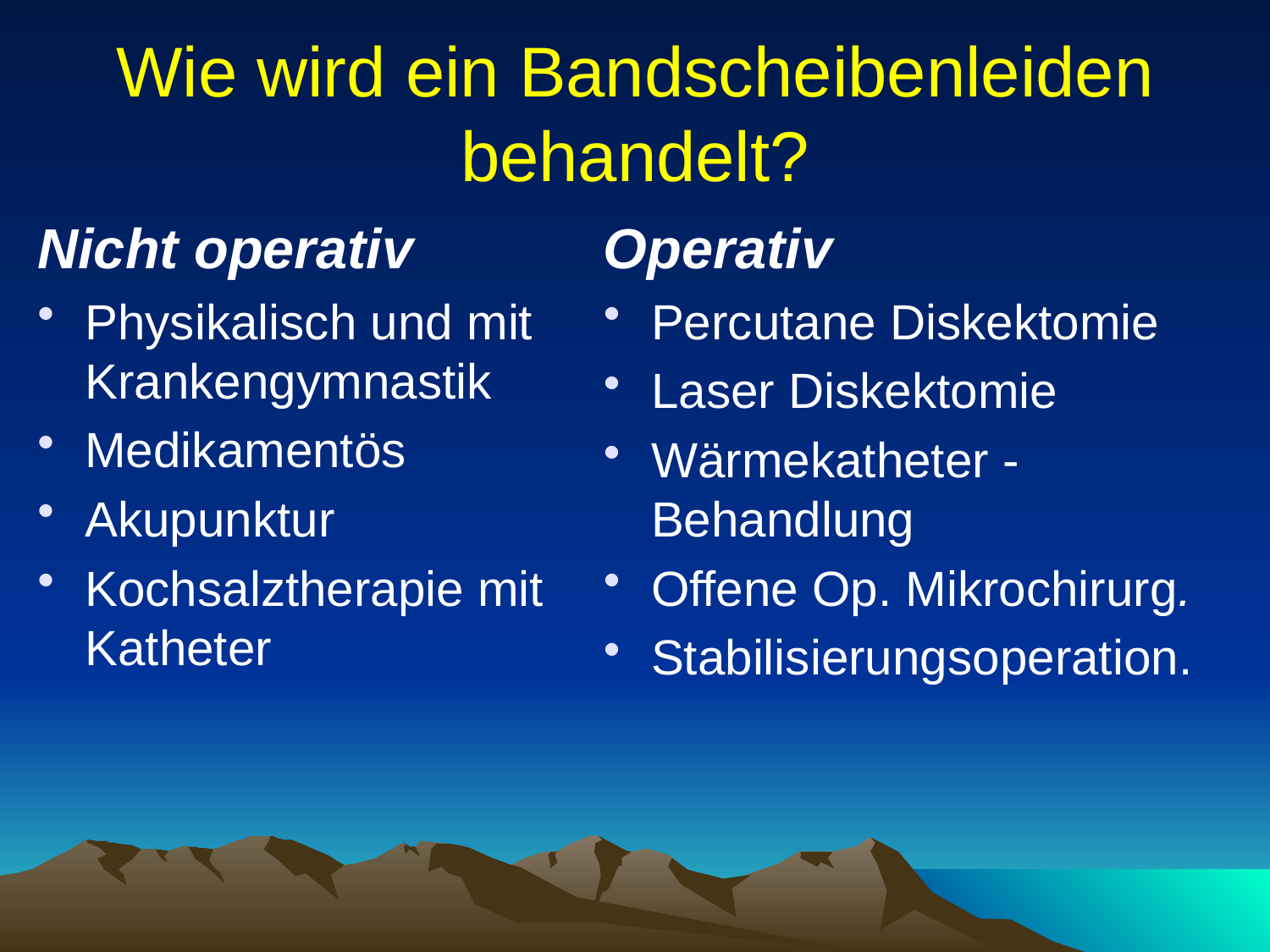

# Wie wird ein Bandscheibenleiden behandelt?
Nicht operativ
Physikalisch und mit Krankengymnastik
Medikamentös
Akupunktur
Kochsalztherapie mit Katheter

Operativ
Percutane Diskektomie
Laser Diskektomie
Wärmekatheter -Behandlung
Offene Op. Mikrochirurg.
Stabilisierungsoperation.